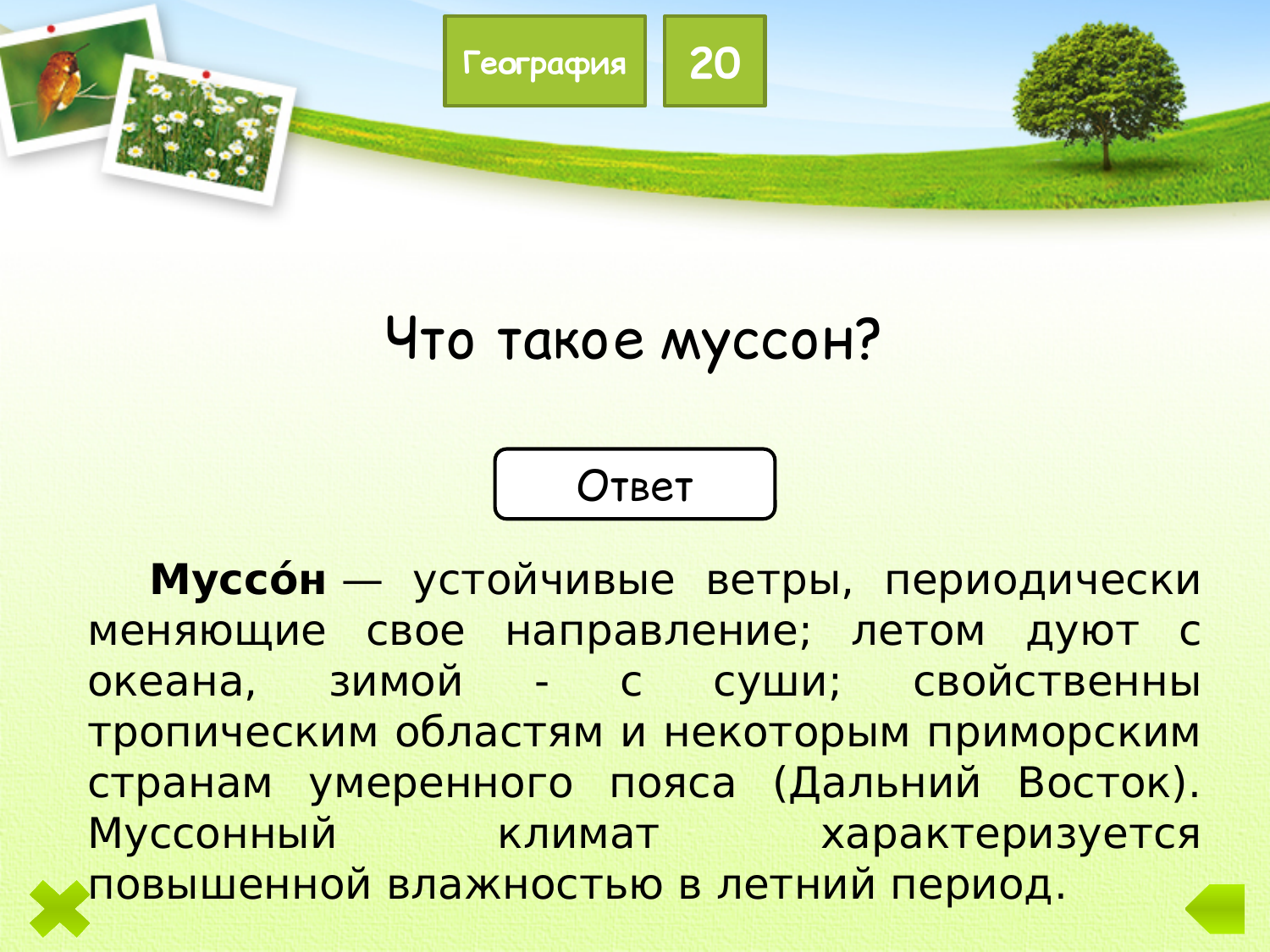

География
20
Что такое муссон?
Ответ
Муссо́н — устойчивые ветры, периодически меняющие свое направление; летом дуют с океана, зимой - с суши; свойственны тропическим областям и некоторым приморским странам умеренного пояса (Дальний Восток). Муссонный климат характеризуется повышенной влажностью в летний период.